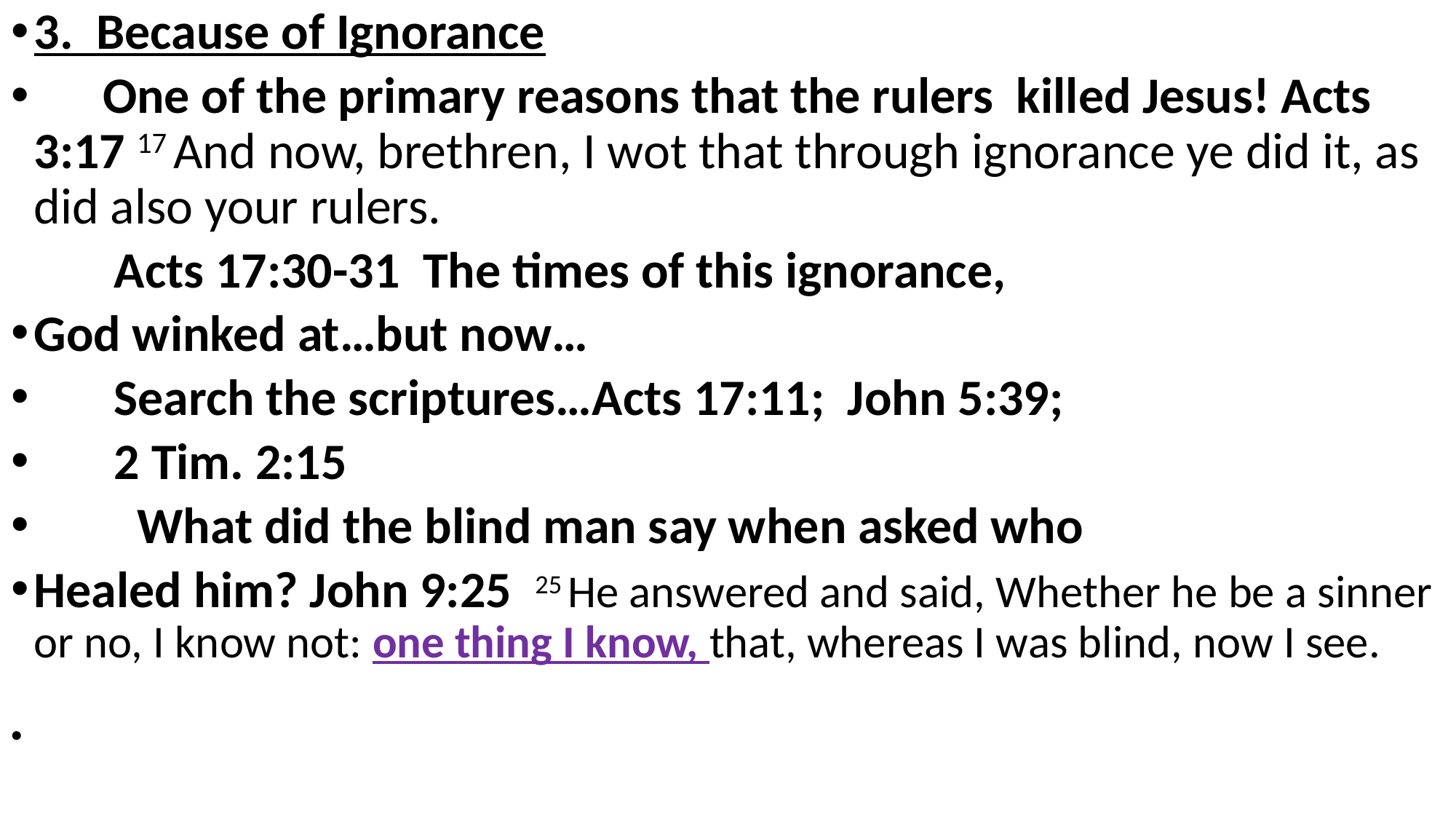

3.  Because of Ignorance
      One of the primary reasons that the rulers  killed Jesus! Acts 3:17 17 And now, brethren, I wot that through ignorance ye did it, as did also your rulers.
         Acts 17:30-31  The times of this ignorance,
God winked at…but now…
       Search the scriptures…Acts 17:11;  John 5:39;
       2 Tim. 2:15
         What did the blind man say when asked who
Healed him? John 9:25  25 He answered and said, Whether he be a sinner or no, I know not: one thing I know, that, whereas I was blind, now I see.